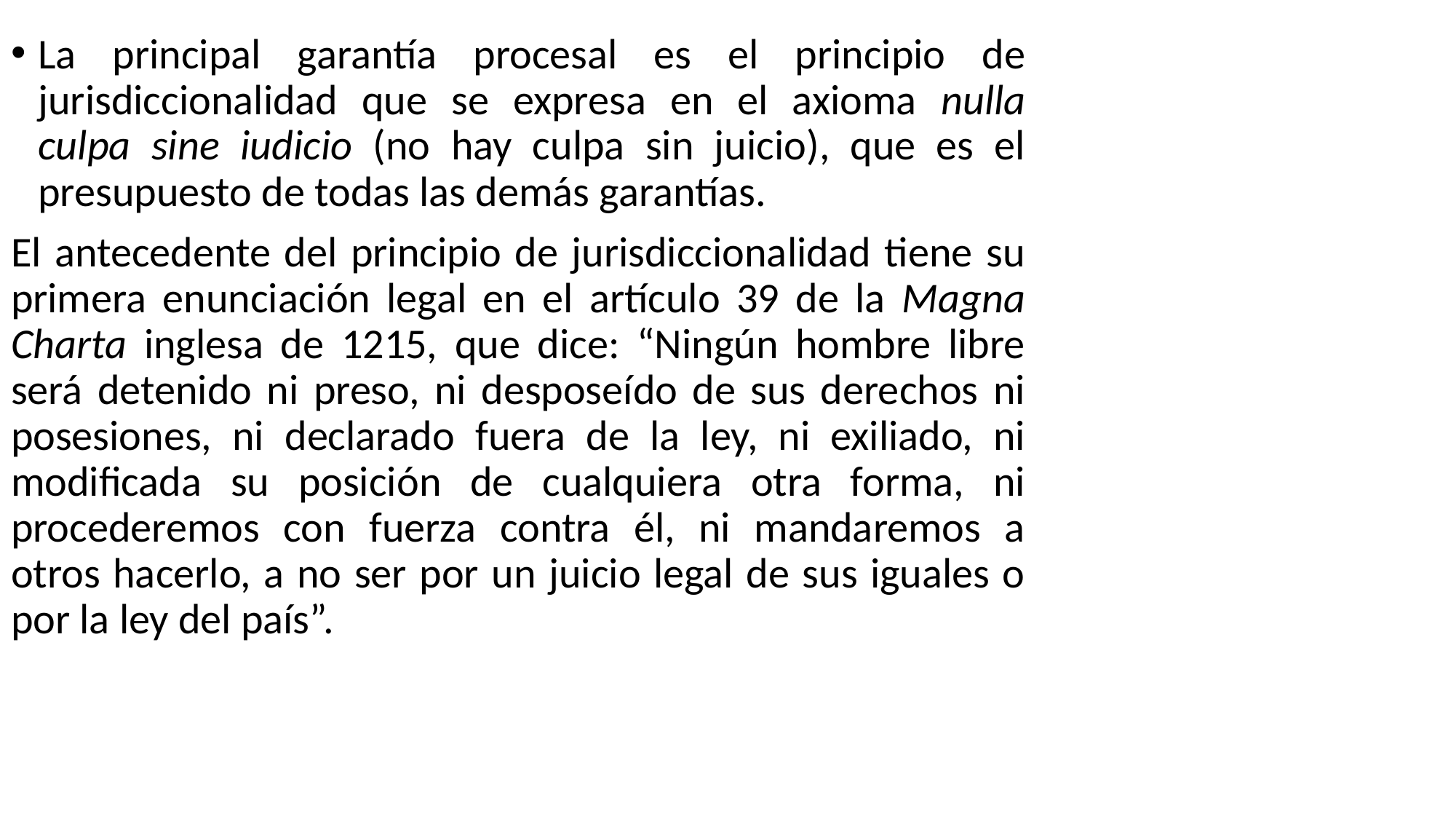

La principal garantía procesal es el principio de jurisdiccionalidad que se expresa en el axioma nulla culpa sine iudicio (no hay culpa sin juicio), que es el presupuesto de todas las demás garantías.
El antecedente del principio de jurisdiccionalidad tiene su primera enunciación legal en el artículo 39 de la Magna Charta inglesa de 1215, que dice: “Ningún hombre libre será detenido ni preso, ni desposeído de sus derechos ni posesiones, ni declarado fuera de la ley, ni exiliado, ni modificada su posición de cualquiera otra forma, ni procederemos con fuerza contra él, ni mandaremos a otros hacerlo, a no ser por un juicio legal de sus iguales o por la ley del país”.